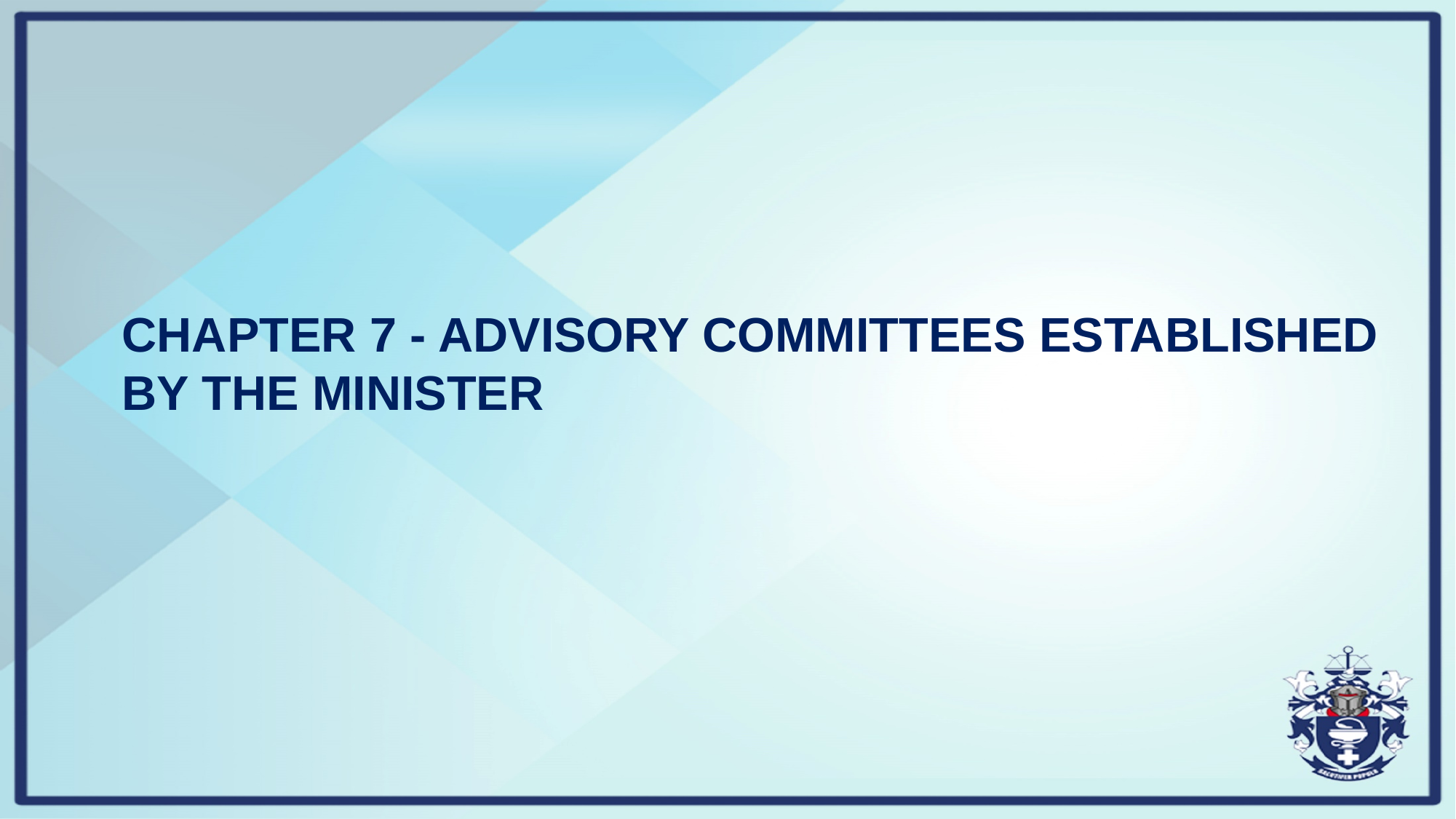

CHAPTER 7 - ADVISORY COMMITTEES ESTABLISHED BY THE MINISTER